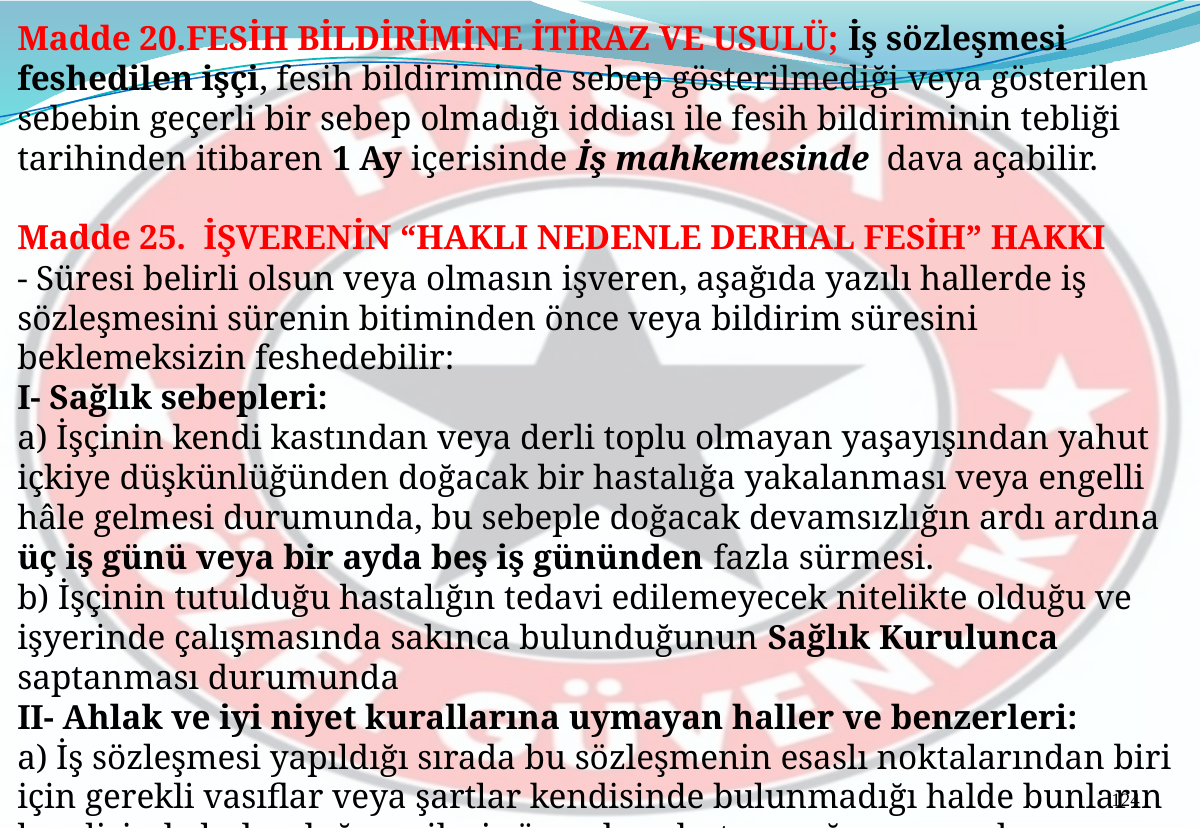

Madde 20.FESİH BİLDİRİMİNE İTİRAZ VE USULÜ; İş sözleşmesi feshedilen işçi, fesih bildiriminde sebep gösterilmediği veya gösterilen sebebin geçerli bir sebep olmadığı iddiası ile fesih bildiriminin tebliği tarihinden itibaren 1 Ay içerisinde İş mahkemesinde  dava açabilir.

Madde 25.  İŞVERENİN “HAKLI NEDENLE DERHAL FESİH” HAKKI
- Süresi belirli olsun veya olmasın işveren, aşağıda yazılı hallerde iş sözleşmesini sürenin bitiminden önce veya bildirim süresini beklemeksizin feshedebilir:
I- Sağlık sebepleri:
a) İşçinin kendi kastından veya derli toplu olmayan yaşayışından yahut içkiye düşkünlüğünden doğacak bir hastalığa yakalanması veya engelli hâle gelmesi durumunda, bu sebeple doğacak devamsızlığın ardı ardına üç iş günü veya bir ayda beş iş gününden fazla sürmesi.
b) İşçinin tutulduğu hastalığın tedavi edilemeyecek nitelikte olduğu ve işyerinde çalışmasında sakınca bulunduğunun Sağlık Kurulunca saptanması durumunda
II- Ahlak ve iyi niyet kurallarına uymayan haller ve benzerleri:
a) İş sözleşmesi yapıldığı sırada bu sözleşmenin esaslı noktalarından biri için gerekli vasıflar veya şartlar kendisinde bulunmadığı halde bunların kendisinde bulunduğunu ileri sürerek, yahut gerçeğe uygun olmayan bilgiler veya sözler söyleyerek işçinin işvereni yanıltması.
124